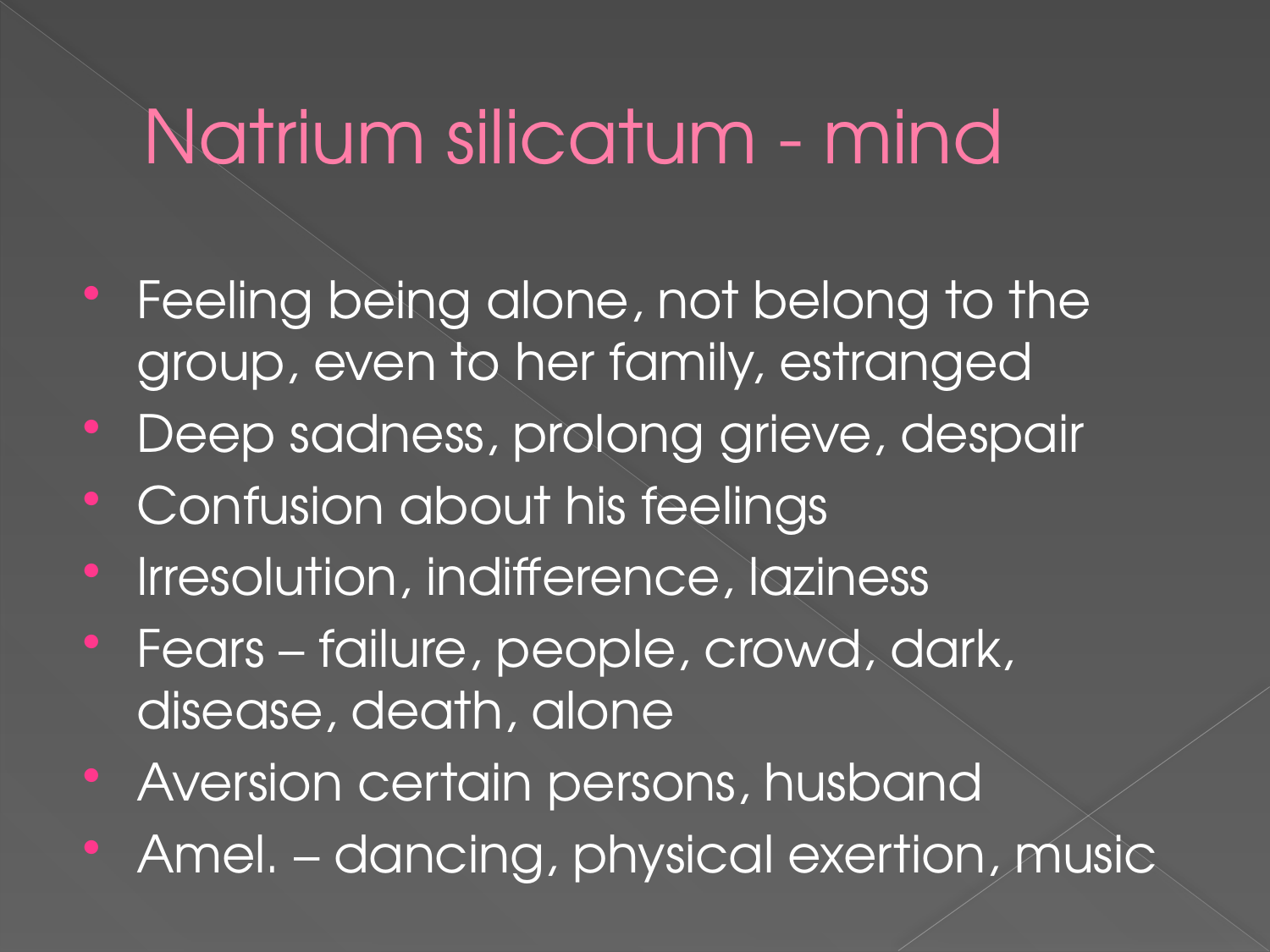

# Natrium silicatum - mind
Feeling being alone, not belong to the group, even to her family, estranged
Deep sadness, prolong grieve, despair
Confusion about his feelings
Irresolution, indifference, laziness
Fears – failure, people, crowd, dark, disease, death, alone
Aversion certain persons, husband
Amel. – dancing, physical exertion, music